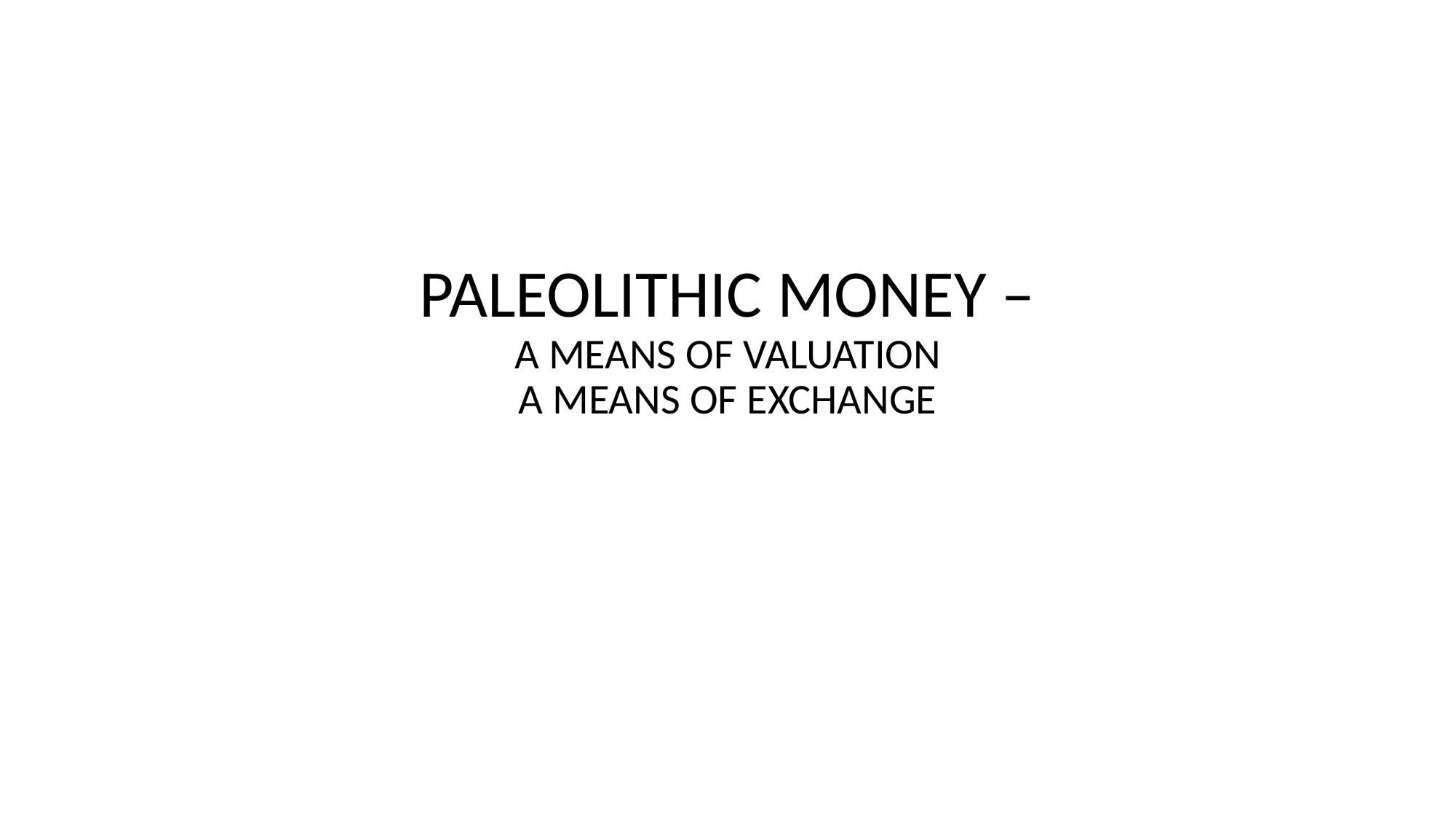

# PALEOLITHIC MONEY – A MEANS OF VALUATION A MEANS OF EXCHANGE